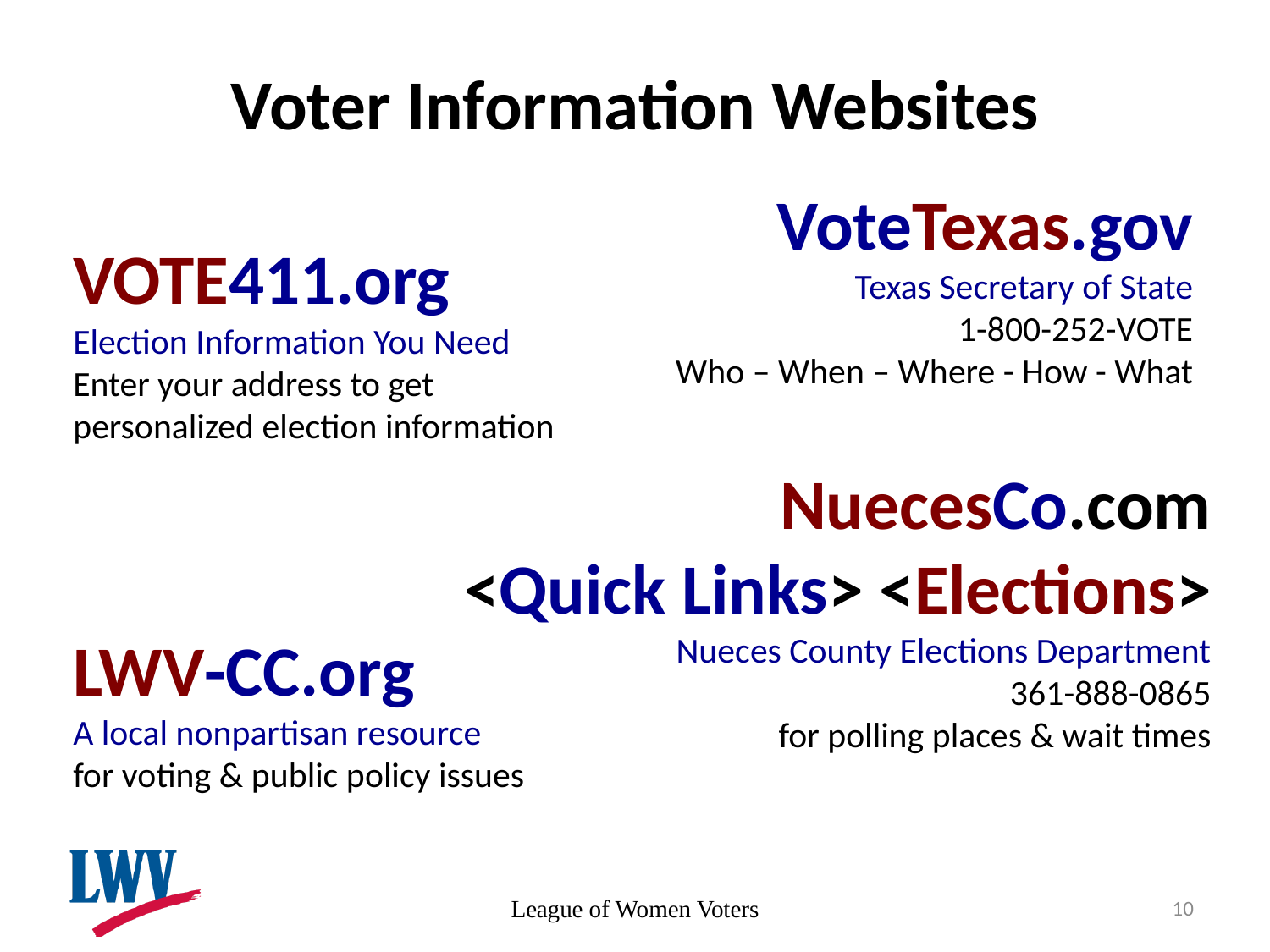

# Voter Information Websites
VoteTexas.gov
Texas Secretary of State
1-800-252-VOTE
Who – When – Where - How - What
VOTE411.org
Election Information You Need
Enter your address to get
personalized election information
NuecesCo.com
<Quick Links> <Elections>
Nueces County Elections Department
361-888-0865
for polling places & wait times
LWV-CC.org
A local nonpartisan resource
for voting & public policy issues
League of Women Voters
10